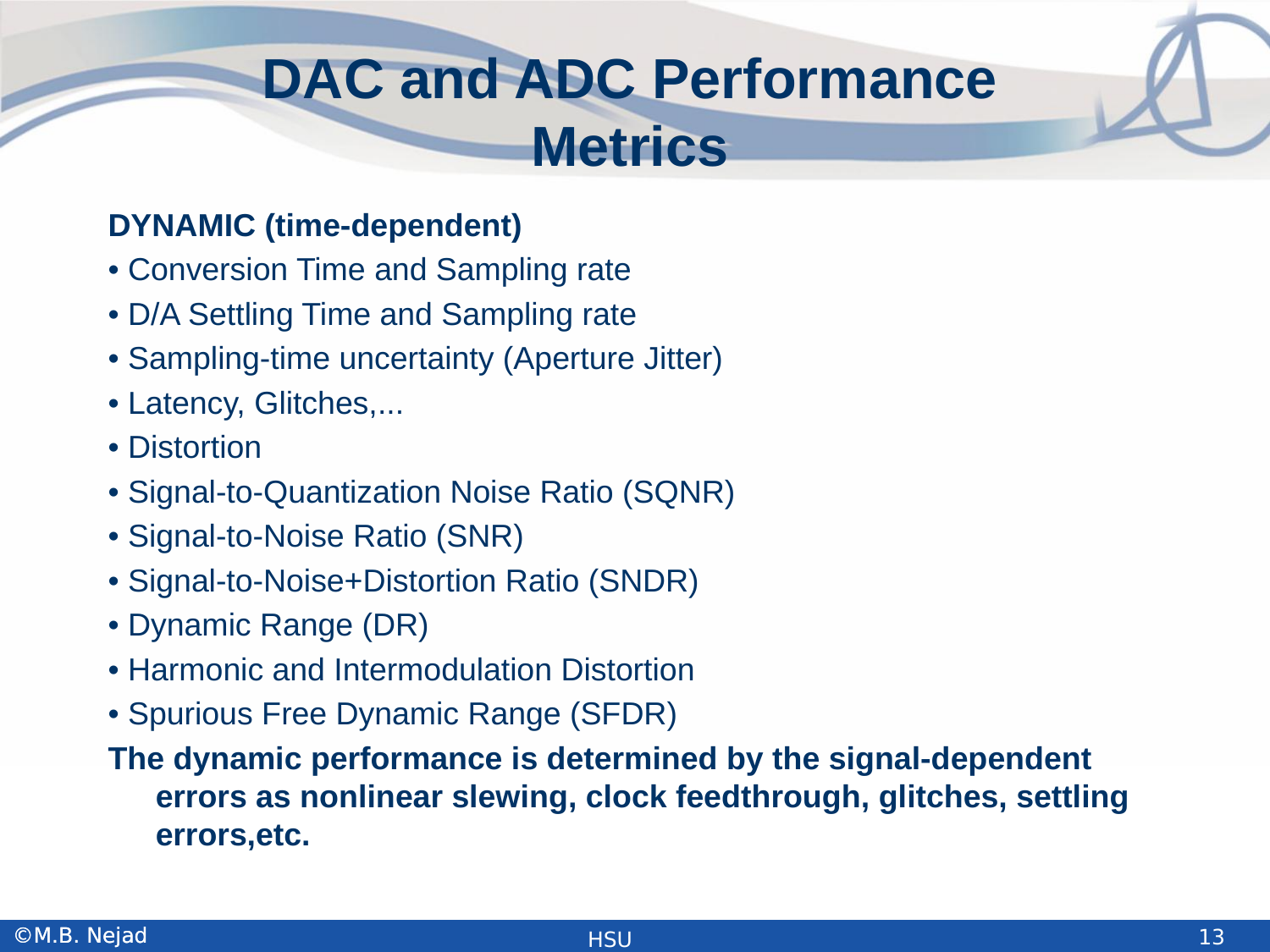

# DAC and ADC Performance Metrics
DYNAMIC (time-dependent)
• Conversion Time and Sampling rate
• D/A Settling Time and Sampling rate
• Sampling-time uncertainty (Aperture Jitter)
• Latency, Glitches,...
• Distortion
• Signal-to-Quantization Noise Ratio (SQNR)
• Signal-to-Noise Ratio (SNR)
• Signal-to-Noise+Distortion Ratio (SNDR)
• Dynamic Range (DR)
• Harmonic and Intermodulation Distortion
• Spurious Free Dynamic Range (SFDR)
The dynamic performance is determined by the signal-dependent errors as nonlinear slewing, clock feedthrough, glitches, settling errors,etc.
13